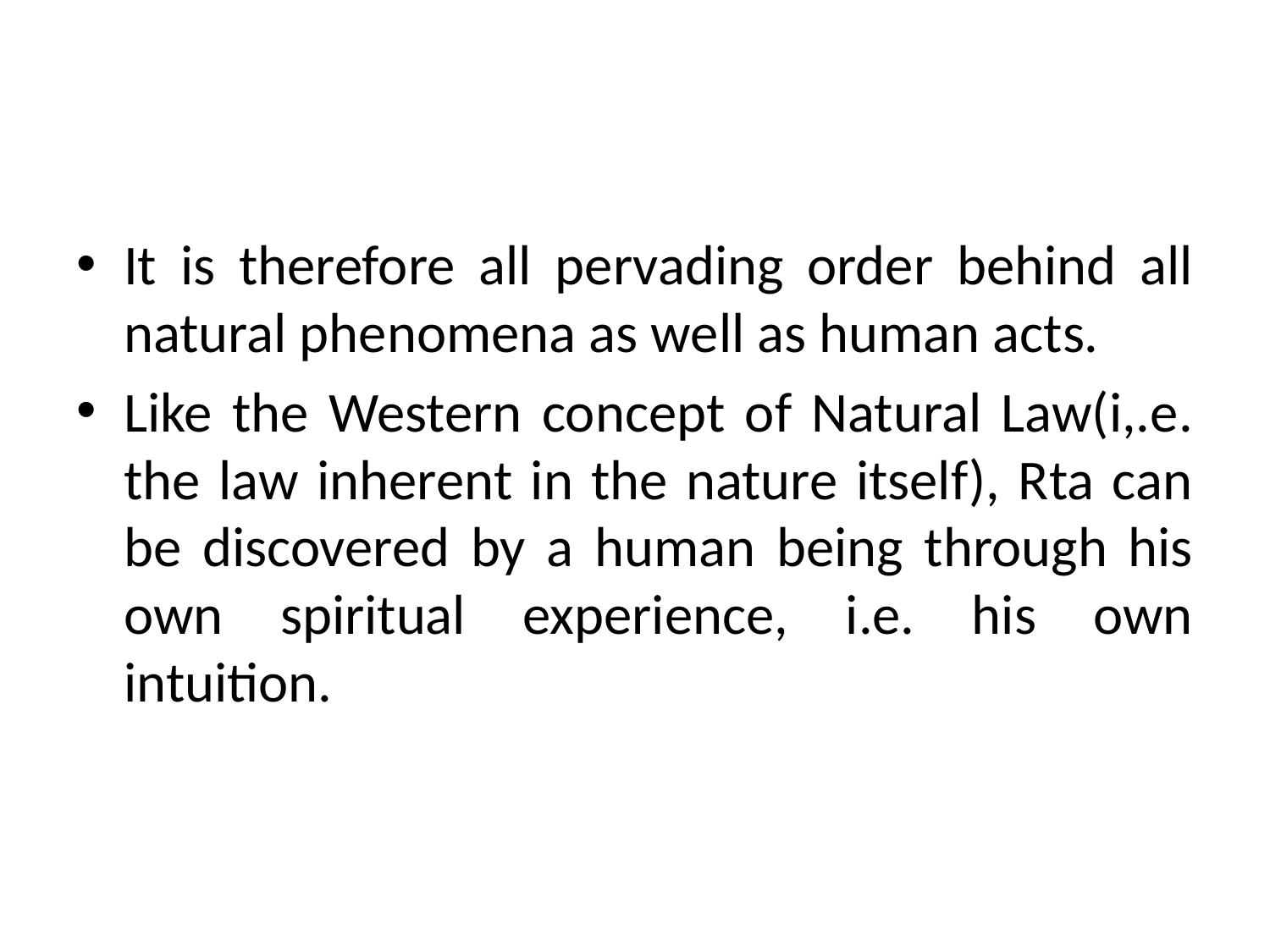

#
It is therefore all pervading order behind all natural phenomena as well as human acts.
Like the Western concept of Natural Law(i,.e. the law inherent in the nature itself), Rta can be discovered by a human being through his own spiritual experience, i.e. his own intuition.